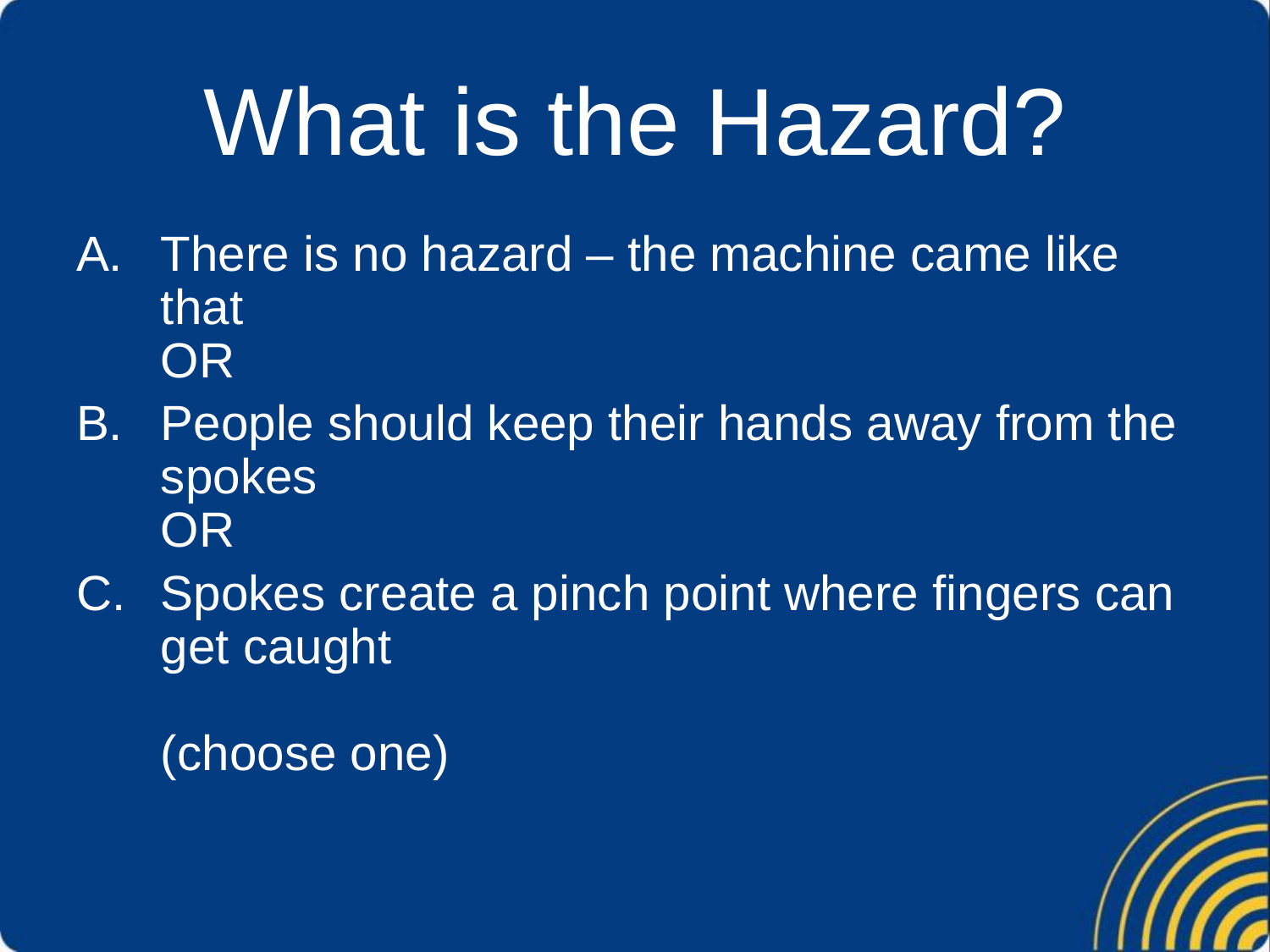

# What is the Hazard?
There is no hazard – the machine came like that
OR
People should keep their hands away from the spokes
OR
Spokes create a pinch point where fingers can get caught
(choose one)